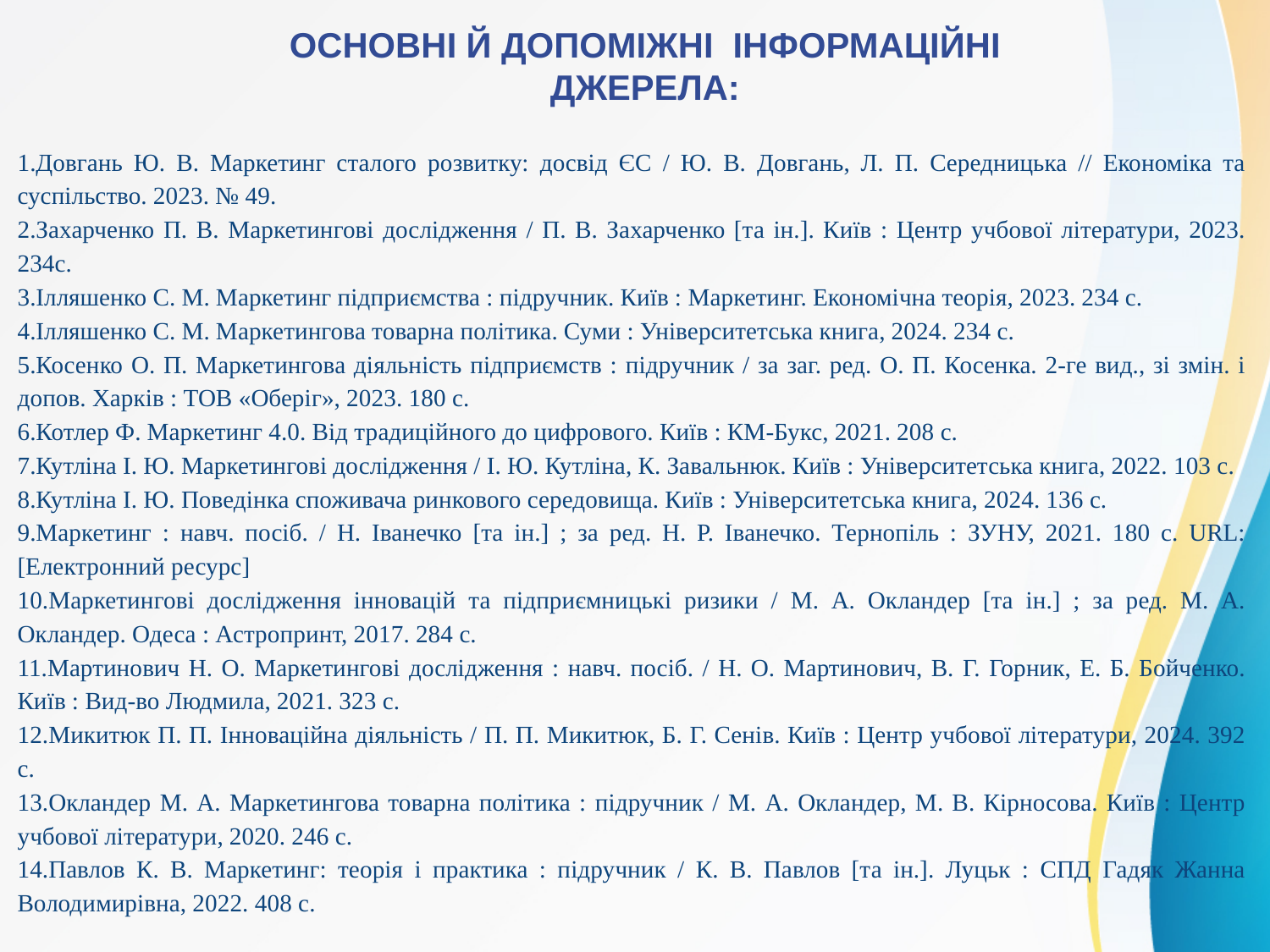

ОСНОВНІ Й ДОПОМІЖНІ  ІНФОРМАЦІЙНІ  ДЖЕРЕЛА:
1.Довгань Ю. В. Маркетинг сталого розвитку: досвід ЄС / Ю. В. Довгань, Л. П. Середницька // Економіка та суспільство. 2023. № 49.
2.Захарченко П. В. Маркетингові дослідження / П. В. Захарченко [та ін.]. Київ : Центр учбової літератури, 2023. 234с.
3.Ілляшенко С. М. Маркетинг підприємства : підручник. Київ : Маркетинг. Економічна теорія, 2023. 234 с.
4.Ілляшенко С. М. Маркетингова товарна політика. Суми : Університетська книга, 2024. 234 с.
5.Косенко О. П. Маркетингова діяльність підприємств : підручник / за заг. ред. О. П. Косенка. 2-ге вид., зі змін. і допов. Харків : ТОВ «Оберіг», 2023. 180 с.
6.Котлер Ф. Маркетинг 4.0. Від традиційного до цифрового. Київ : КМ-Букс, 2021. 208 с.
7.Кутліна І. Ю. Маркетингові дослідження / І. Ю. Кутліна, К. Завальнюк. Київ : Університетська книга, 2022. 103 с.
8.Кутліна І. Ю. Поведінка споживача ринкового середовища. Київ : Університетська книга, 2024. 136 с.
9.Маркетинг : навч. посіб. / Н. Іванечко [та ін.] ; за ред. Н. Р. Іванечко. Тернопіль : ЗУНУ, 2021. 180 с. URL: [Електронний ресурс]
10.Маркетингові дослідження інновацій та підприємницькі ризики / М. А. Окландер [та ін.] ; за ред. М. А. Окландер. Одеса : Астропринт, 2017. 284 с.
11.Мартинович Н. О. Маркетингові дослідження : навч. посіб. / Н. О. Мартинович, В. Г. Горник, Е. Б. Бойченко. Київ : Вид-во Людмила, 2021. 323 с.
12.Микитюк П. П. Інноваційна діяльність / П. П. Микитюк, Б. Г. Сенів. Київ : Центр учбової літератури, 2024. 392 с.
13.Окландер М. А. Маркетингова товарна політика : підручник / М. А. Окландер, М. В. Кірносова. Київ : Центр учбової літератури, 2020. 246 с.
14.Павлов К. В. Маркетинг: теорія і практика : підручник / К. В. Павлов [та ін.]. Луцьк : СПД Гадяк Жанна Володимирівна, 2022. 408 с.